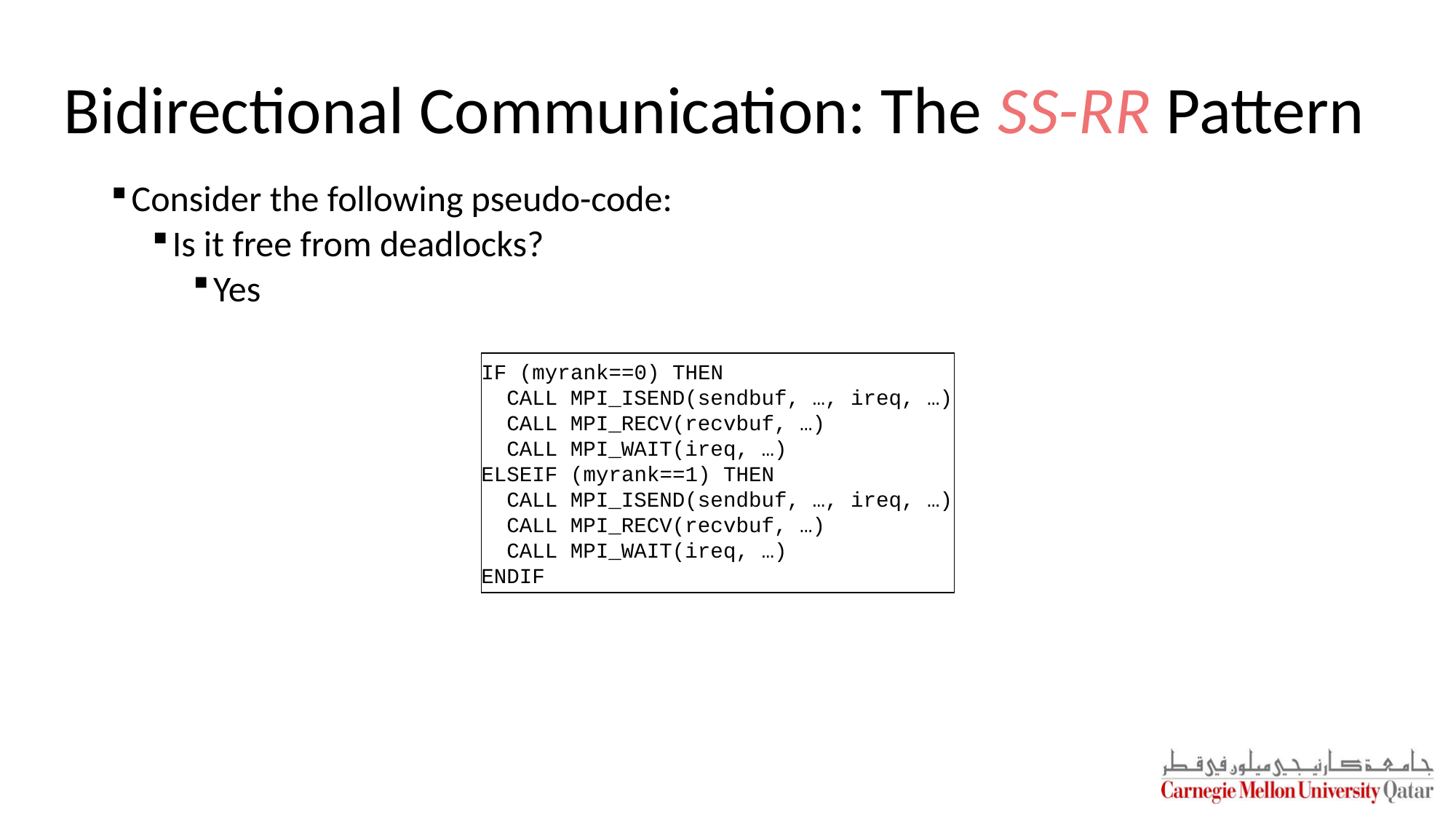

# Bidirectional Communication: The SS-RR Pattern
Consider the following pseudo-code:
Is it free from deadlocks?
Yes

IF (myrank==0) THEN
  CALL MPI_ISEND(sendbuf, …, ireq, …)
  CALL MPI_RECV(recvbuf, …)
  CALL MPI_WAIT(ireq, …)
ELSEIF (myrank==1) THEN
  CALL MPI_ISEND(sendbuf, …, ireq, …)
  CALL MPI_RECV(recvbuf, …)
  CALL MPI_WAIT(ireq, …)
ENDIF